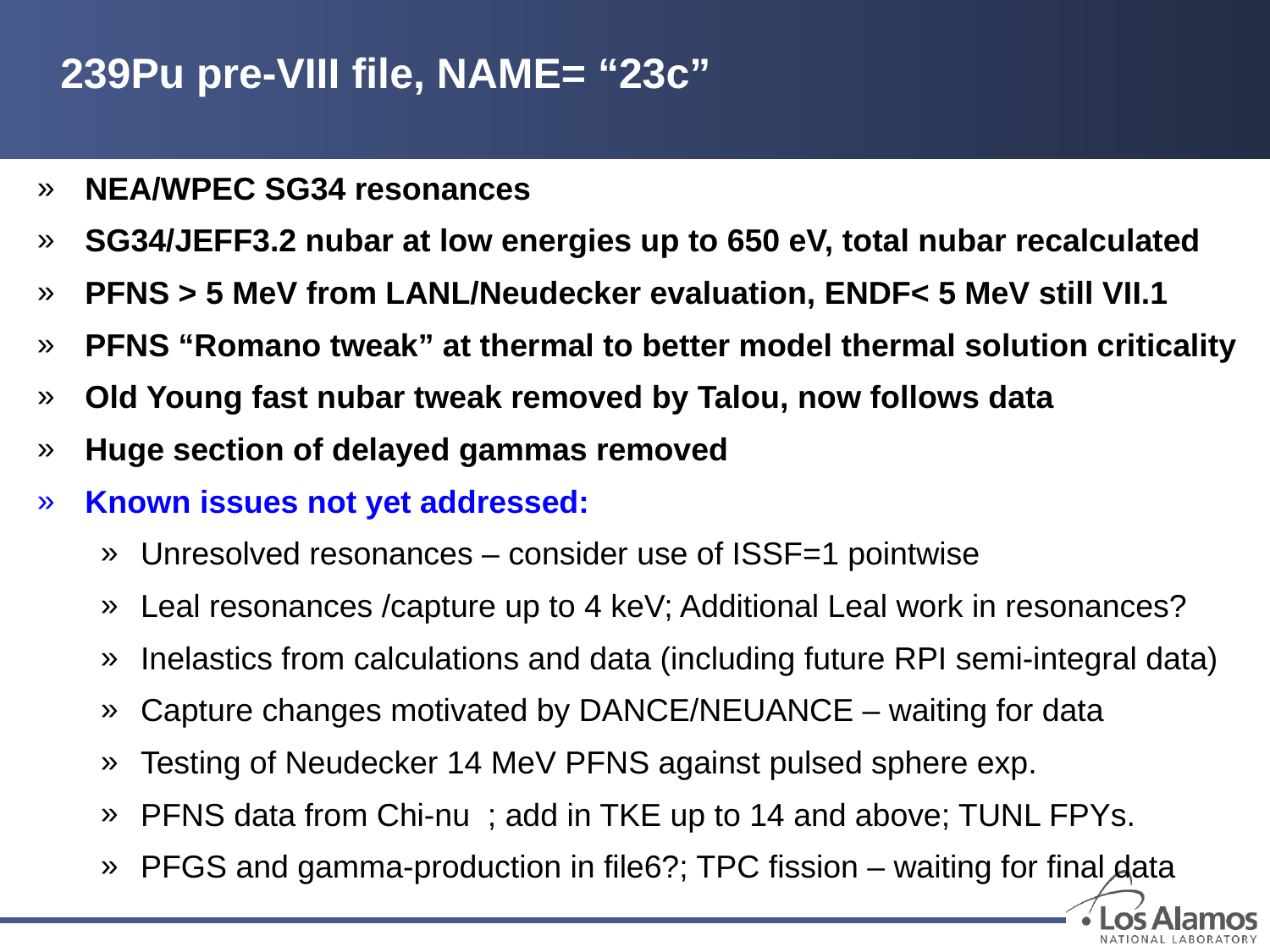

# 239Pu pre-VIII file, NAME= “23c”
NEA/WPEC SG34 resonances
SG34/JEFF3.2 nubar at low energies up to 650 eV, total nubar recalculated
PFNS > 5 MeV from LANL/Neudecker evaluation, ENDF< 5 MeV still VII.1
PFNS “Romano tweak” at thermal to better model thermal solution criticality
Old Young fast nubar tweak removed by Talou, now follows data
Huge section of delayed gammas removed
Known issues not yet addressed:
Unresolved resonances – consider use of ISSF=1 pointwise
Leal resonances /capture up to 4 keV; Additional Leal work in resonances?
Inelastics from calculations and data (including future RPI semi-integral data)
Capture changes motivated by DANCE/NEUANCE – waiting for data
Testing of Neudecker 14 MeV PFNS against pulsed sphere exp.
PFNS data from Chi-nu  ; add in TKE up to 14 and above; TUNL FPYs.
PFGS and gamma-production in file6?; TPC fission – waiting for final data